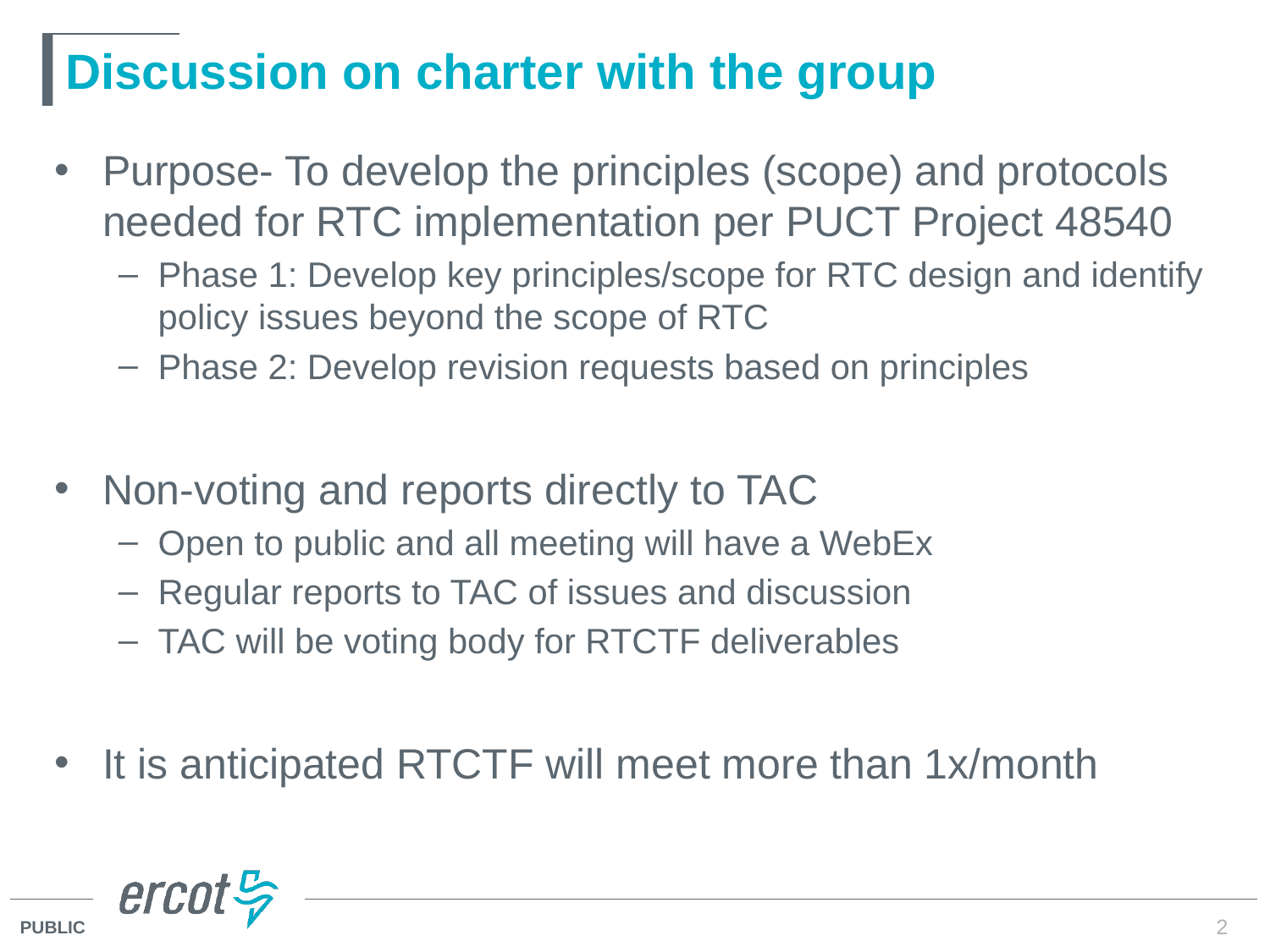

# Discussion on charter with the group
Purpose- To develop the principles (scope) and protocols needed for RTC implementation per PUCT Project 48540
Phase 1: Develop key principles/scope for RTC design and identify policy issues beyond the scope of RTC
Phase 2: Develop revision requests based on principles

Non-voting and reports directly to TAC
Open to public and all meeting will have a WebEx
Regular reports to TAC of issues and discussion
TAC will be voting body for RTCTF deliverables

It is anticipated RTCTF will meet more than 1x/month

2